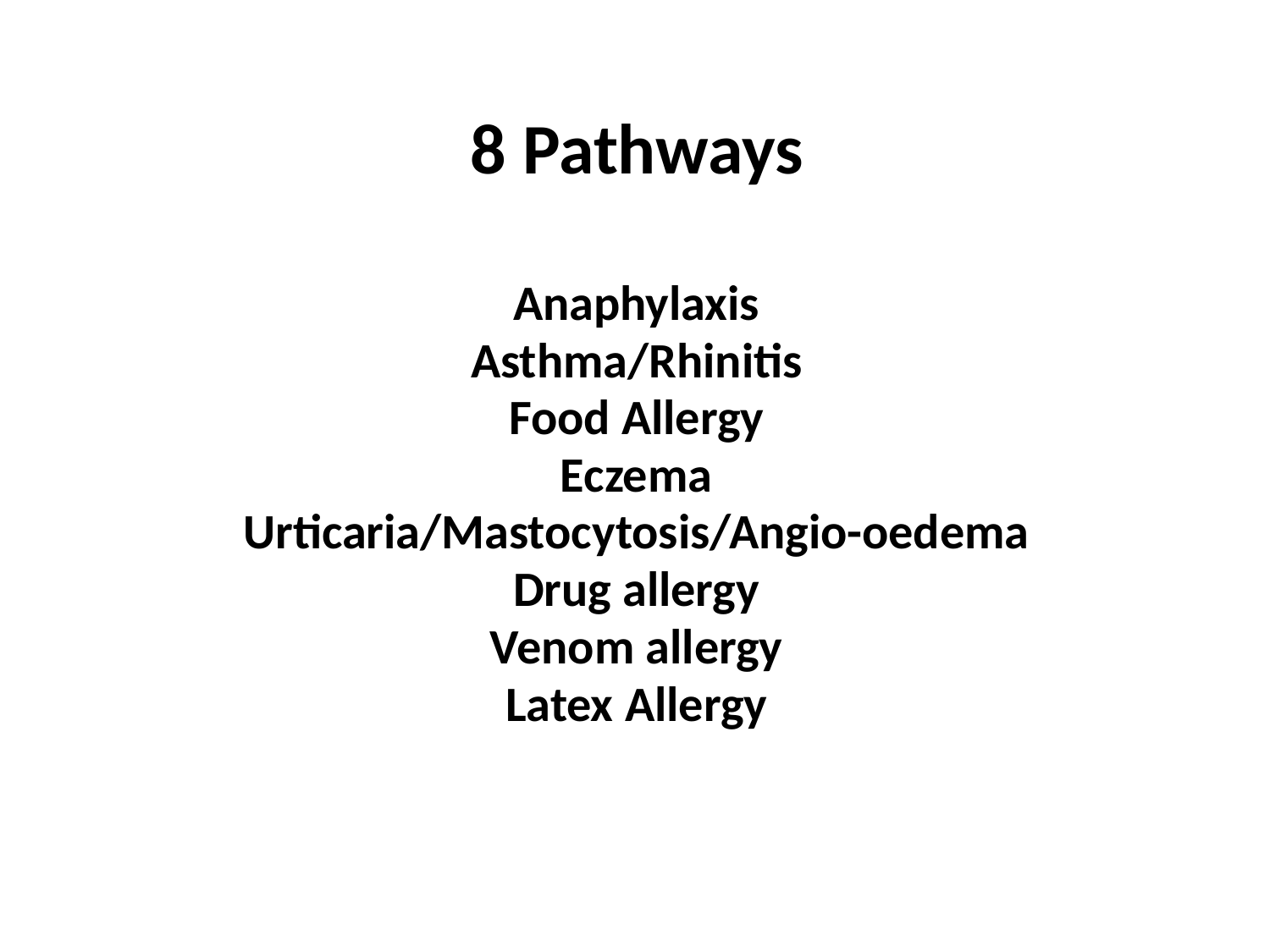

# 8 Pathways
Anaphylaxis
Asthma/Rhinitis
Food Allergy
Eczema
Urticaria/Mastocytosis/Angio-oedema
Drug allergy
Venom allergy
Latex Allergy